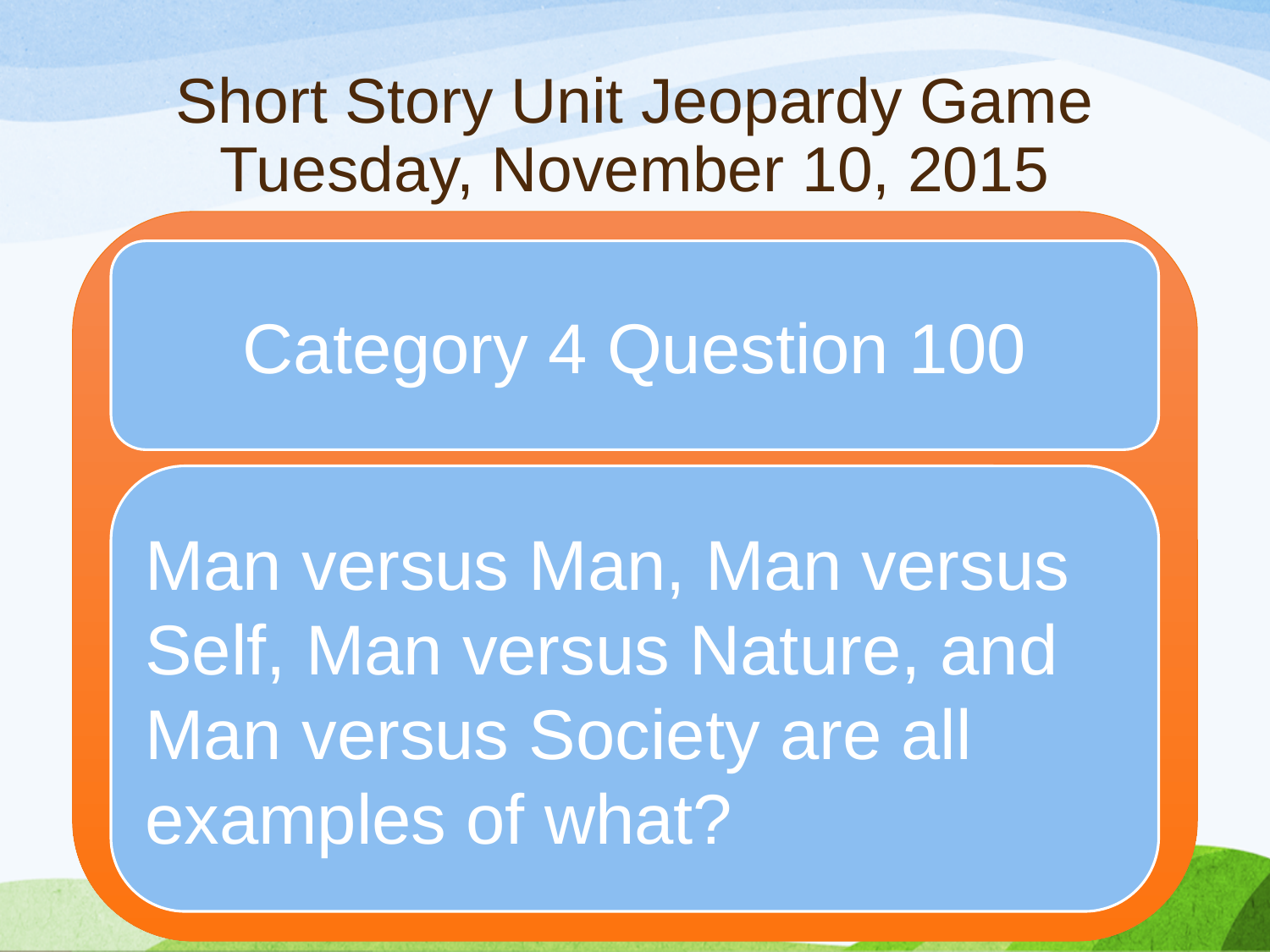

# Short Story Unit Jeopardy Game Tuesday, November 10, 2015

Category 4 Question 100
Man versus Man, Man versus Self, Man versus Nature, and Man versus Society are all examples of what?